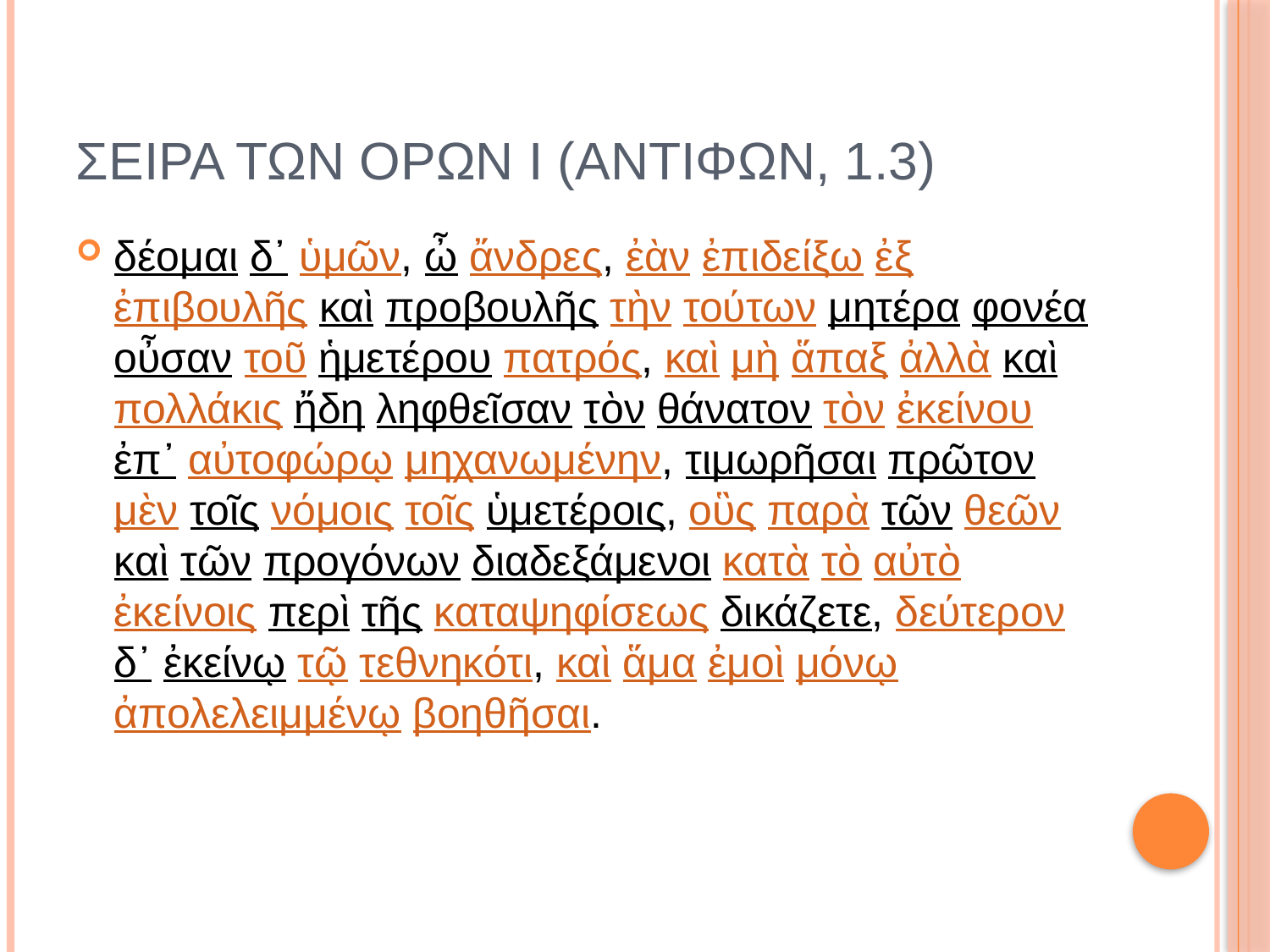

# Σειρα των ορων Ι (Αντιφων, 1.3)
δέομαι δ᾽ ὑμῶν, ὦ ἄνδρες, ἐὰν ἐπιδείξω ἐξ ἐπιβουλῆς καὶ προβουλῆς τὴν τούτων μητέρα φονέα οὖσαν τοῦ ἡμετέρου πατρός, καὶ μὴ ἅπαξ ἀλλὰ καὶ πολλάκις ἤδη ληφθεῖσαν τὸν θάνατον τὸν ἐκείνου ἐπ᾽ αὐτοφώρῳ μηχανωμένην, τιμωρῆσαι πρῶτον μὲν τοῖς νόμοις τοῖς ὑμετέροις, οὓς παρὰ τῶν θεῶν καὶ τῶν προγόνων διαδεξάμενοι κατὰ τὸ αὐτὸ ἐκείνοις περὶ τῆς καταψηφίσεως δικάζετε, δεύτερον δ᾽ ἐκείνῳ τῷ τεθνηκότι, καὶ ἅμα ἐμοὶ μόνῳ ἀπολελειμμένῳ βοηθῆσαι.